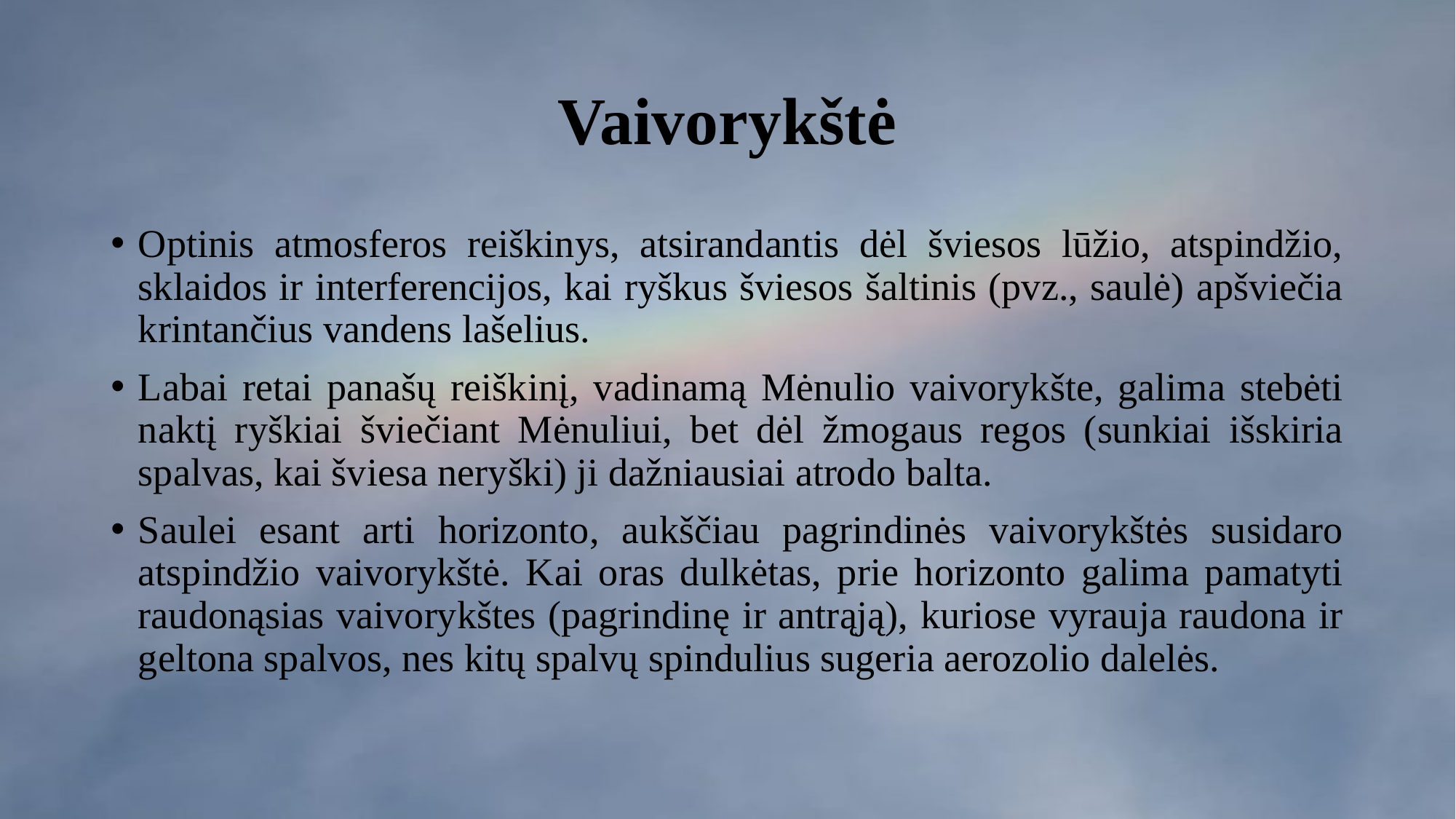

# Vaivorykštė
Optinis atmosferos reiškinys, atsirandantis dėl šviesos lūžio, atspindžio, sklaidos ir interferencijos, kai ryškus šviesos šaltinis (pvz., saulė) apšviečia krintančius vandens lašelius.
Labai retai panašų reiškinį, vadinamą Mėnulio vaivorykšte, galima stebėti naktį ryškiai šviečiant Mėnuliui, bet dėl žmogaus regos (sunkiai išskiria spalvas, kai šviesa neryški) ji dažniausiai atrodo balta.
Saulei esant arti horizonto, aukščiau pagrindinės vaivorykštės susidaro atspindžio vaivorykštė. Kai oras dulkėtas, prie horizonto galima pamatyti raudonąsias vaivorykštes (pagrindinę ir antrąją), kuriose vyrauja raudona ir geltona spalvos, nes kitų spalvų spindulius sugeria aerozolio dalelės.